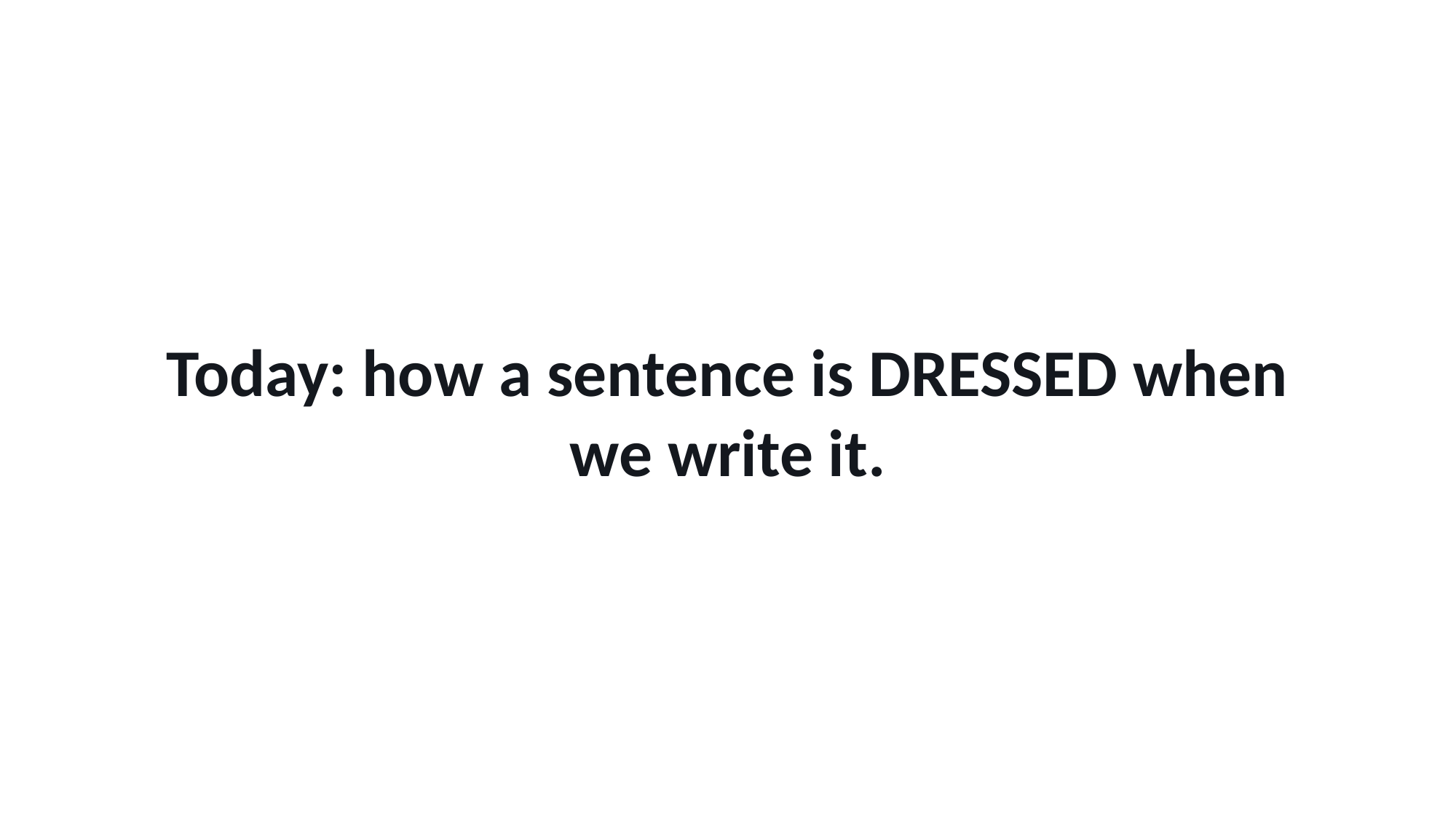

Today: how a sentence is DRESSED when we write it.